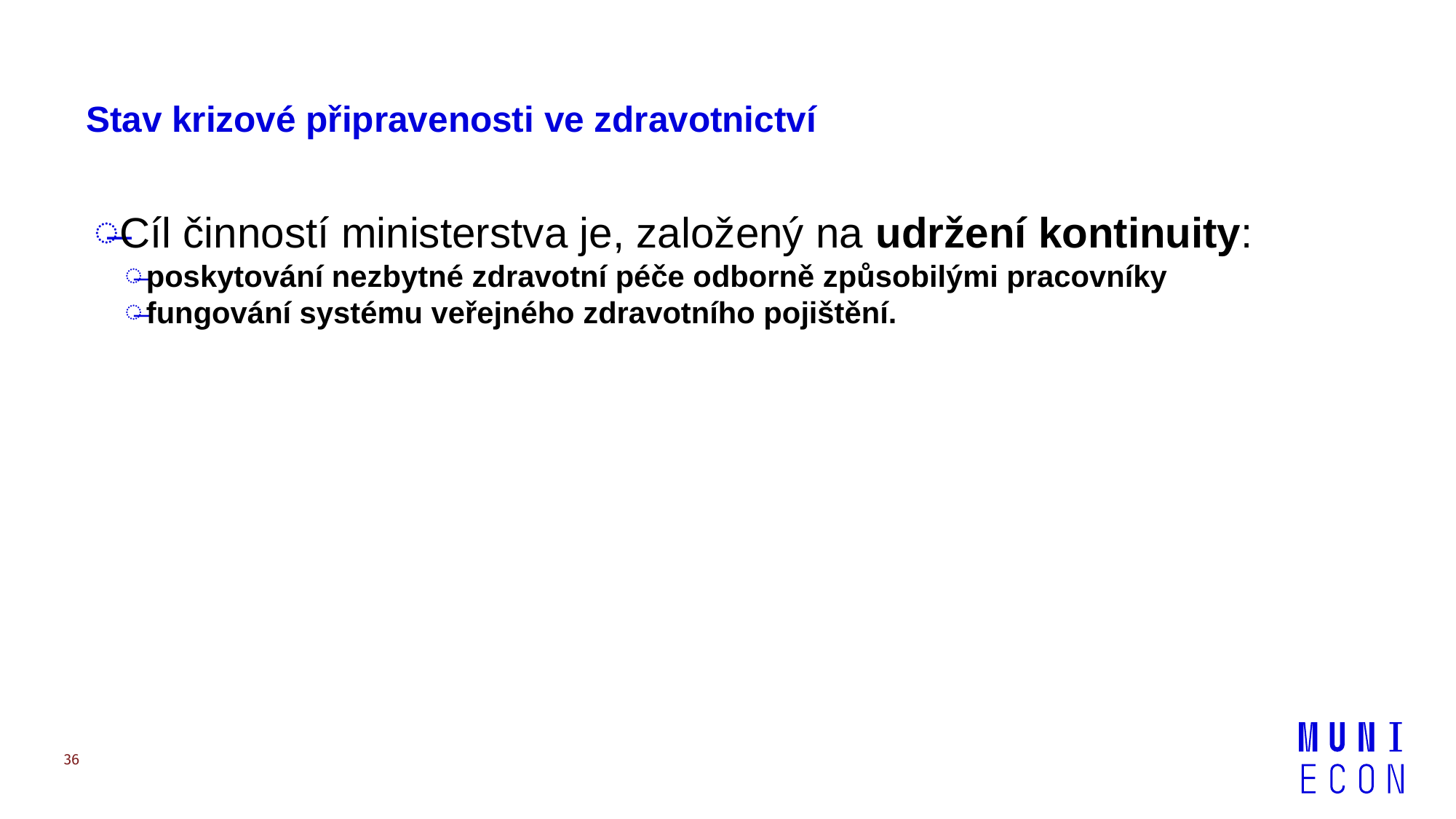

# Stav krizové připravenosti ve zdravotnictví
Cíl činností ministerstva je, založený na udržení kontinuity:
poskytování nezbytné zdravotní péče odborně způsobilými pracovníky
fungování systému veřejného zdravotního pojištění.
36